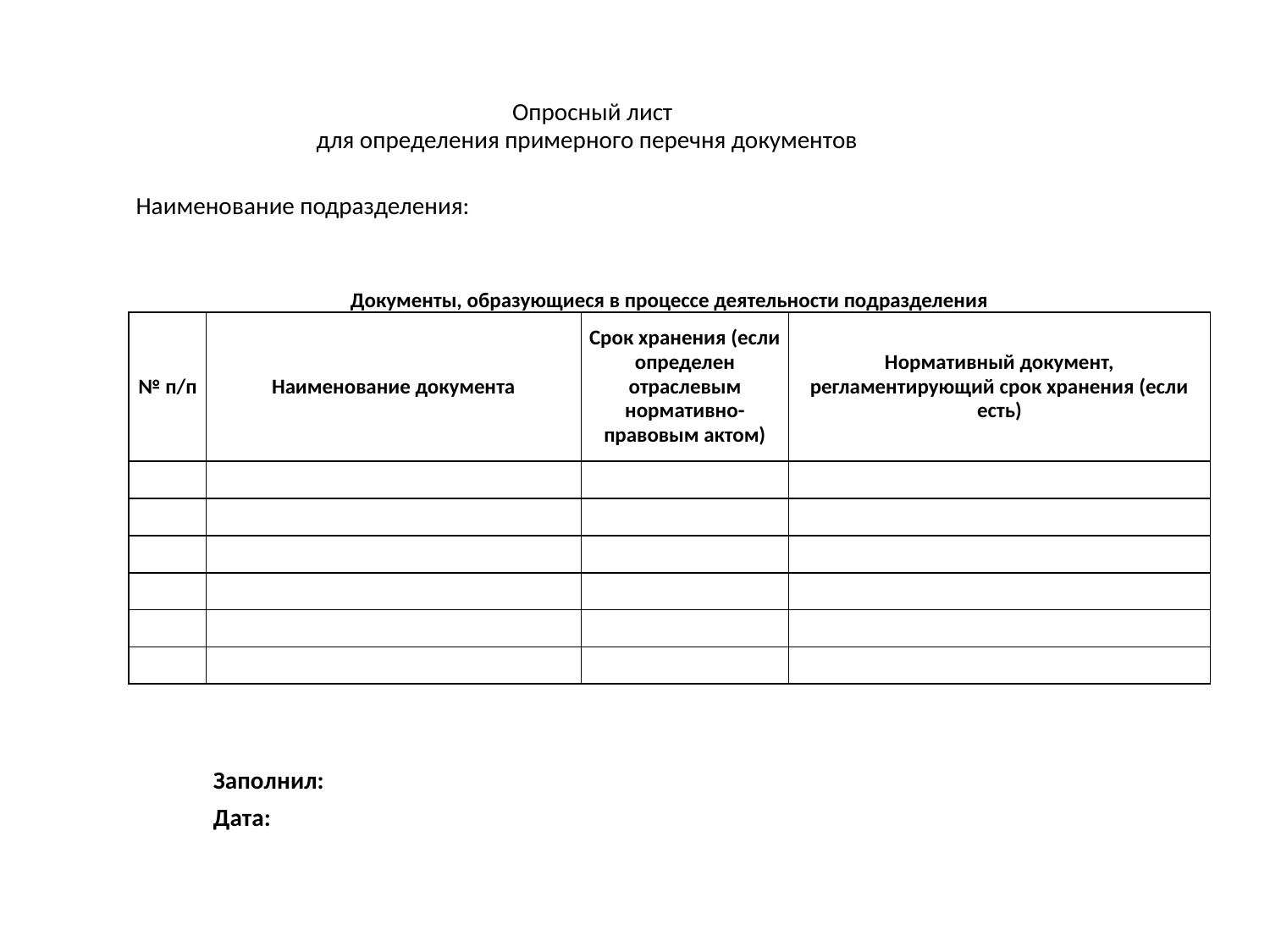

| Опросный лист для определения примерного перечня документов |  |  |  |  |  |
| --- | --- | --- | --- | --- | --- |
|  |  |  |  |  |  |
| Наименование подразделения: |  |  |  |  |  |
| Документы, образующиеся в процессе деятельности подразделения |  |  |  |  |  |
| № п/п | Наименование документа | Срок хранения (если определен отраслевым нормативно-правовым актом) | Нормативный документ, регламентирующий срок хранения (если есть) |  |  |
|  |  |  |  |  |  |
|  |  |  |  |  |  |
|  |  |  |  |  |  |
|  |  |  |  |  |  |
|  |  |  |  |  |  |
|  |  |  |  |  |  |
|  |  |  |  |  |  |
|  |  |  |  |  |  |
|  | Заполнил: |  |  |  |  |
|  | Дата: |  |  |  |  |